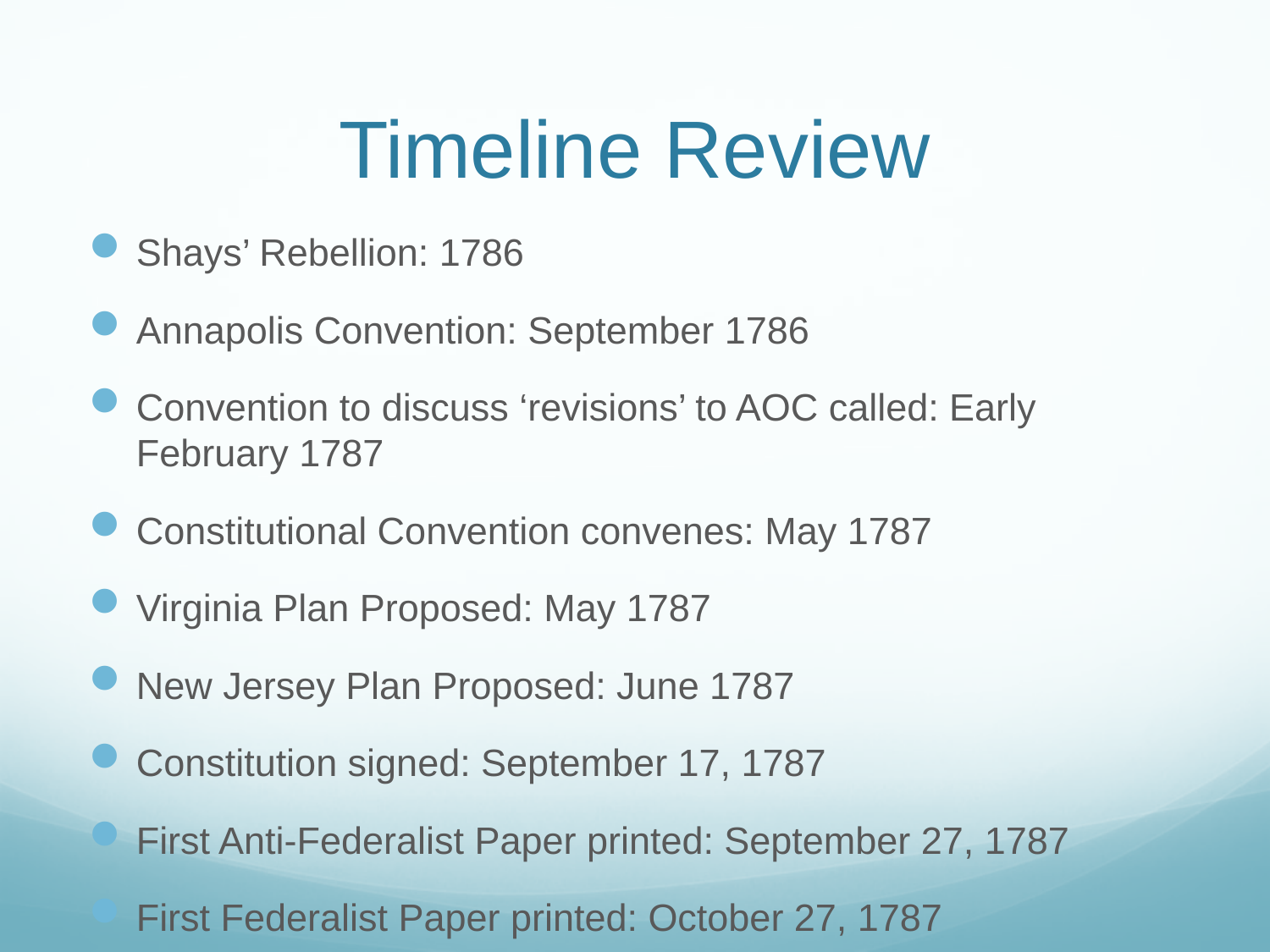

# Timeline Review
Shays’ Rebellion: 1786
Annapolis Convention: September 1786
Convention to discuss ‘revisions’ to AOC called: Early February 1787
Constitutional Convention convenes: May 1787
Virginia Plan Proposed: May 1787
New Jersey Plan Proposed: June 1787
Constitution signed: September 17, 1787
First Anti-Federalist Paper printed: September 27, 1787
First Federalist Paper printed: October 27, 1787